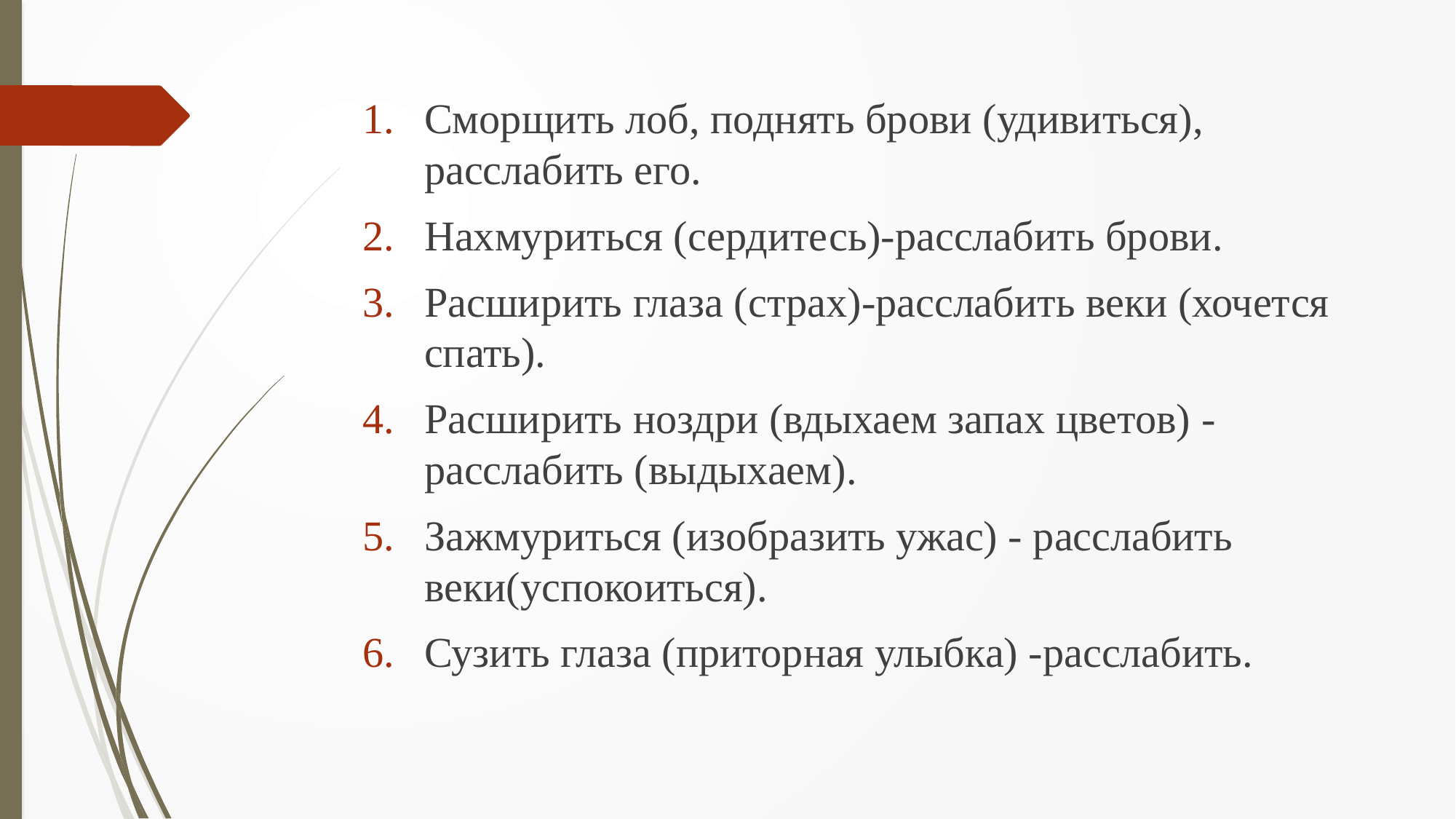

Сморщить лоб, поднять брови (удивиться), расслабить его.
Нахмуриться (сердитесь)-расслабить брови.
Расширить глаза (страх)-расслабить веки (хочется спать).
Расширить ноздри (вдыхаем запах цветов) -расслабить (выдыхаем).
Зажмуриться (изобразить ужас) - расслабить веки(успокоиться).
Сузить глаза (приторная улыбка) -расслабить.